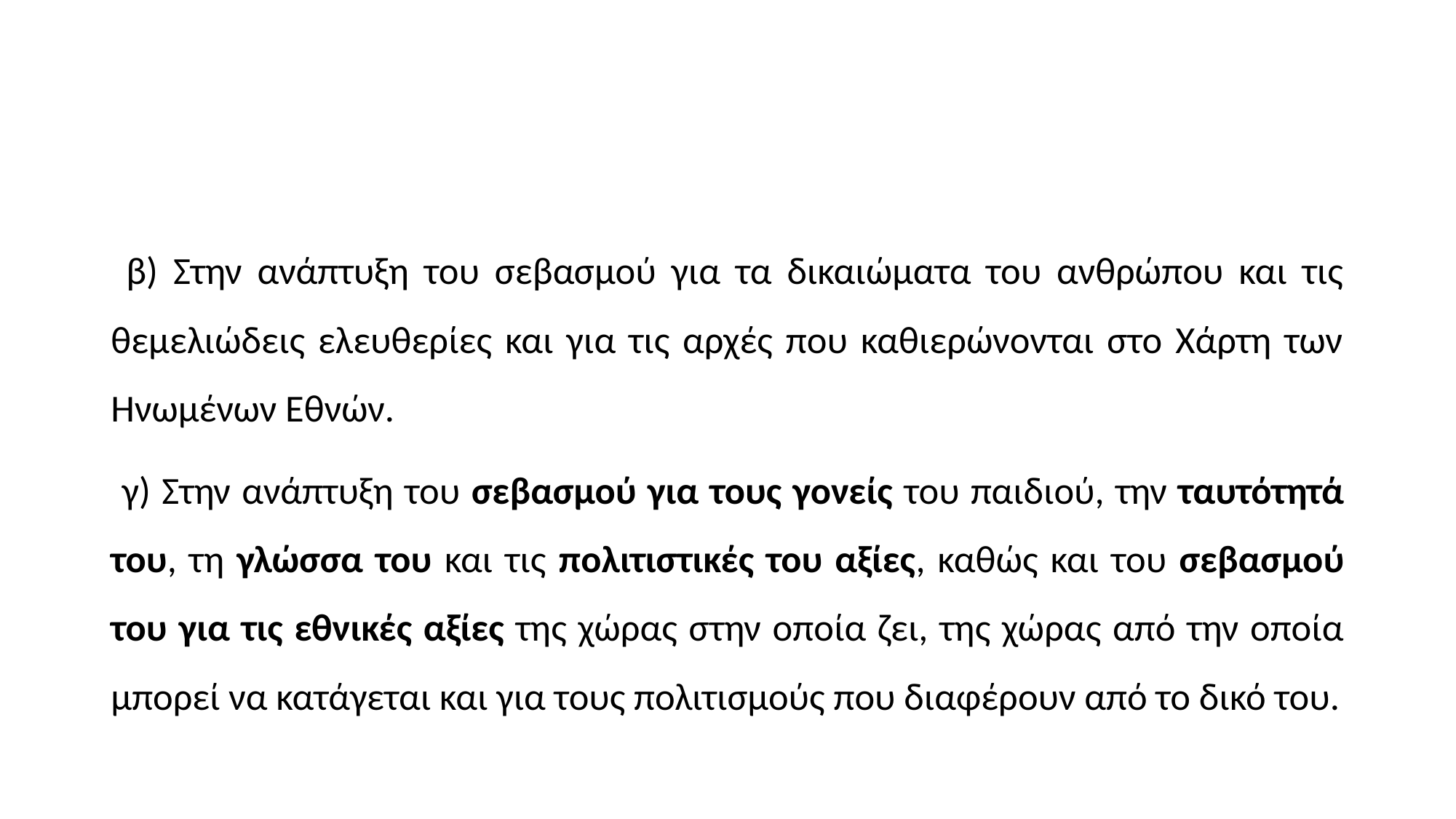

#
 β) Στην ανάπτυξη του σεβασμού για τα δικαιώματα του ανθρώπου και τις θεμελιώδεις ελευθερίες και για τις αρχές που καθιερώνονται στο Χάρτη των Ηνωμένων Εθνών.
 γ) Στην ανάπτυξη του σεβασμού για τους γονείς του παιδιού, την ταυτότητά του, τη γλώσσα του και τις πολιτιστικές του αξίες, καθώς και του σεβασμού του για τις εθνικές αξίες της χώρας στην οποία ζει, της χώρας από την οποία μπορεί να κατάγεται και για τους πολιτισμούς που διαφέρουν από το δικό του.